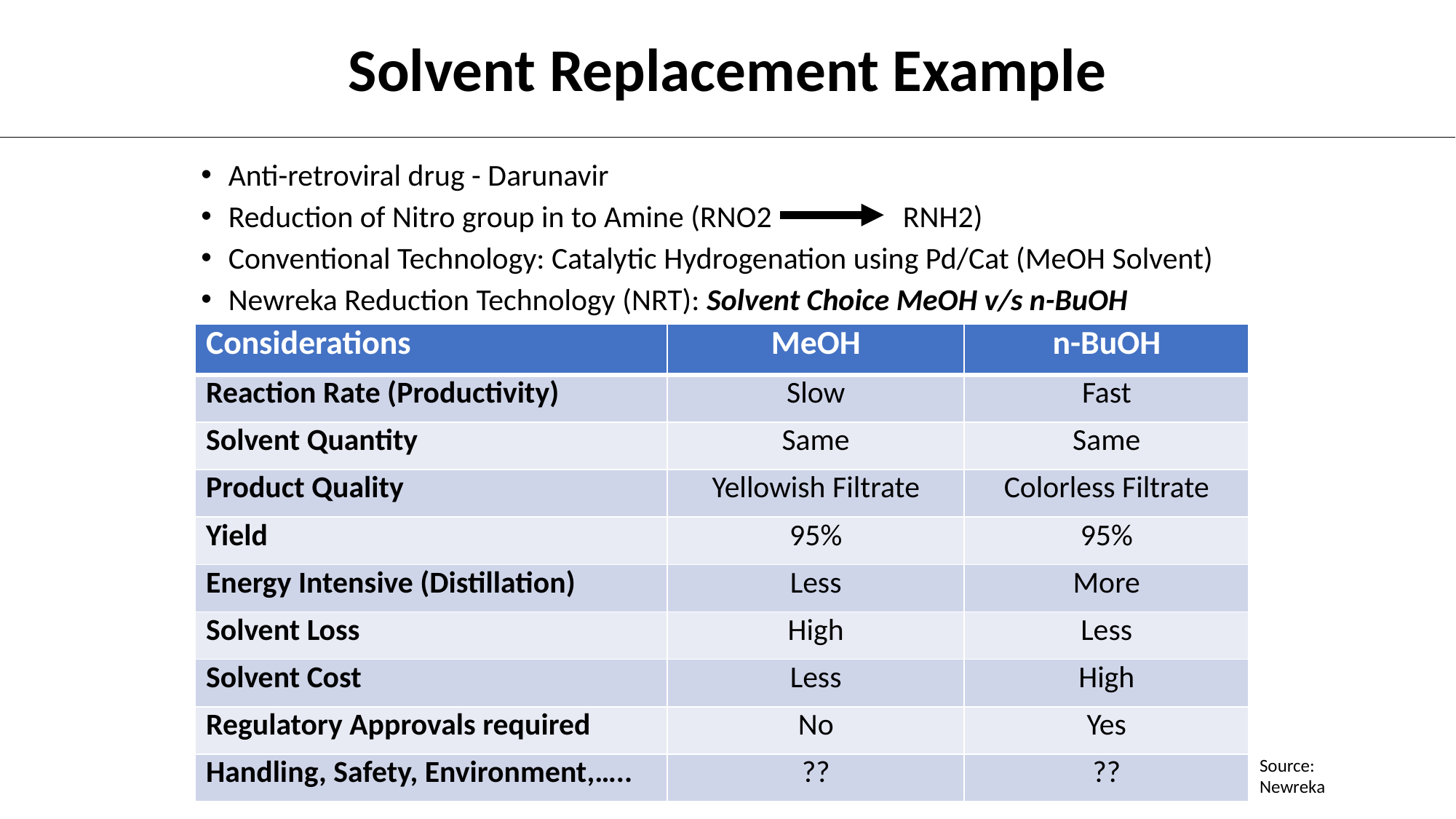

# Solvent Replacement Example
Anti-retroviral drug - Darunavir
Reduction of Nitro group in to Amine (RNO2                   RNH2)
Conventional Technology: Catalytic Hydrogenation using Pd/Cat (MeOH Solvent)
Newreka Reduction Technology (NRT): Solvent Choice MeOH v/s n-BuOH
| Considerations | MeOH | n-BuOH |
| --- | --- | --- |
| Reaction Rate (Productivity) | Slow | Fast |
| Solvent Quantity | Same | Same |
| Product Quality | Yellowish Filtrate | Colorless Filtrate |
| Yield | 95% | 95% |
| Energy Intensive (Distillation) | Less | More |
| Solvent Loss | High | Less |
| Solvent Cost | Less | High |
| Regulatory Approvals required | No | Yes |
| Handling, Safety, Environment,….. | ?? | ?? |
Source: Newreka